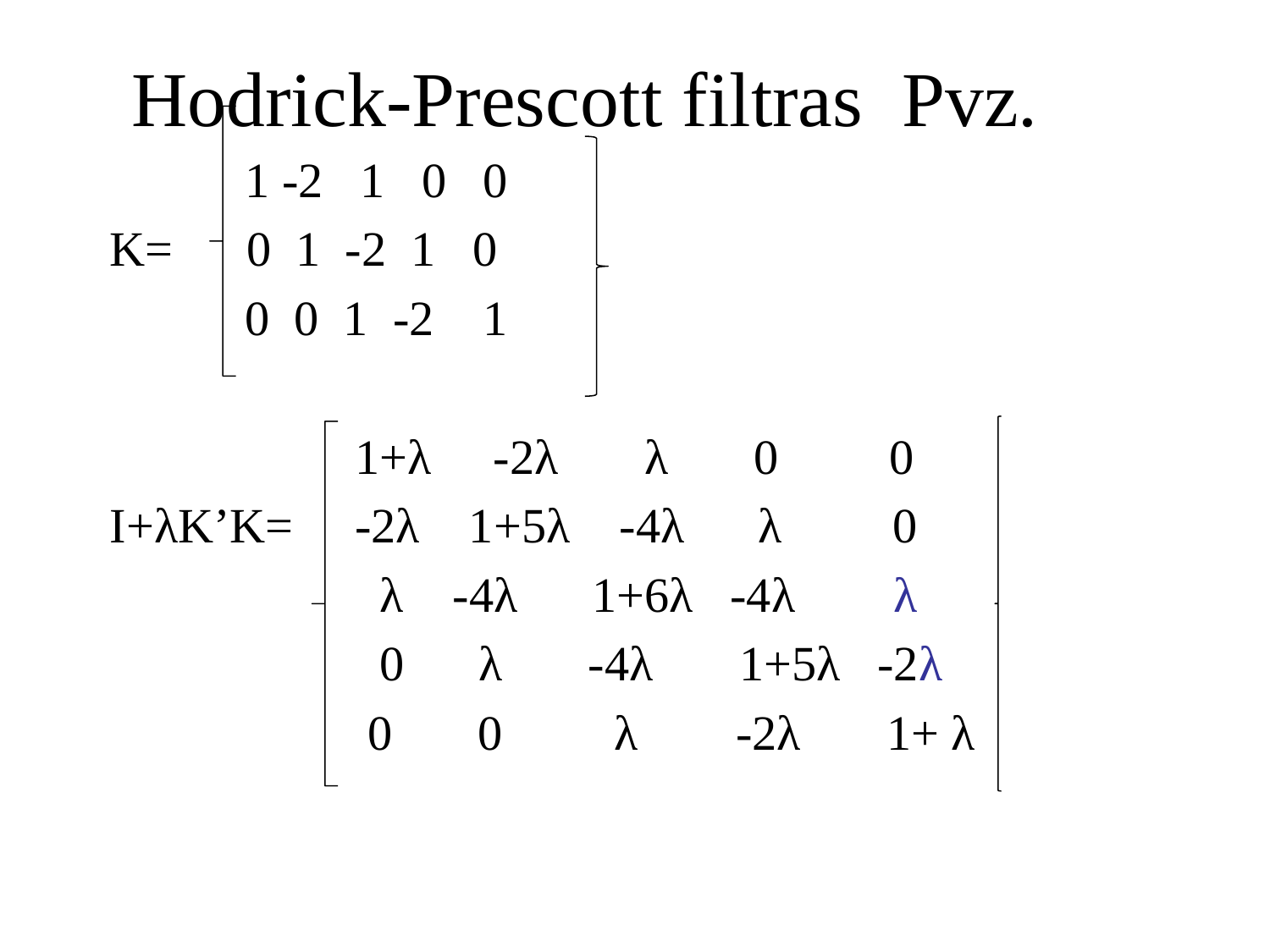

# Hodrick-Prescott filtras  Pvz.

            1 -2   1   0   0
 K=      0  1  -2  1   0
            0  0  1  -2    1

                     1+λ     -2λ       λ       0         0
 I+λK’K=     -2λ    1+5λ    -4λ      λ         0
                       λ    -4λ      1+6λ   -4λ        λ
                       0      λ       -4λ       1+5λ   -2λ
                      0       0         λ        -2λ       1+ λ